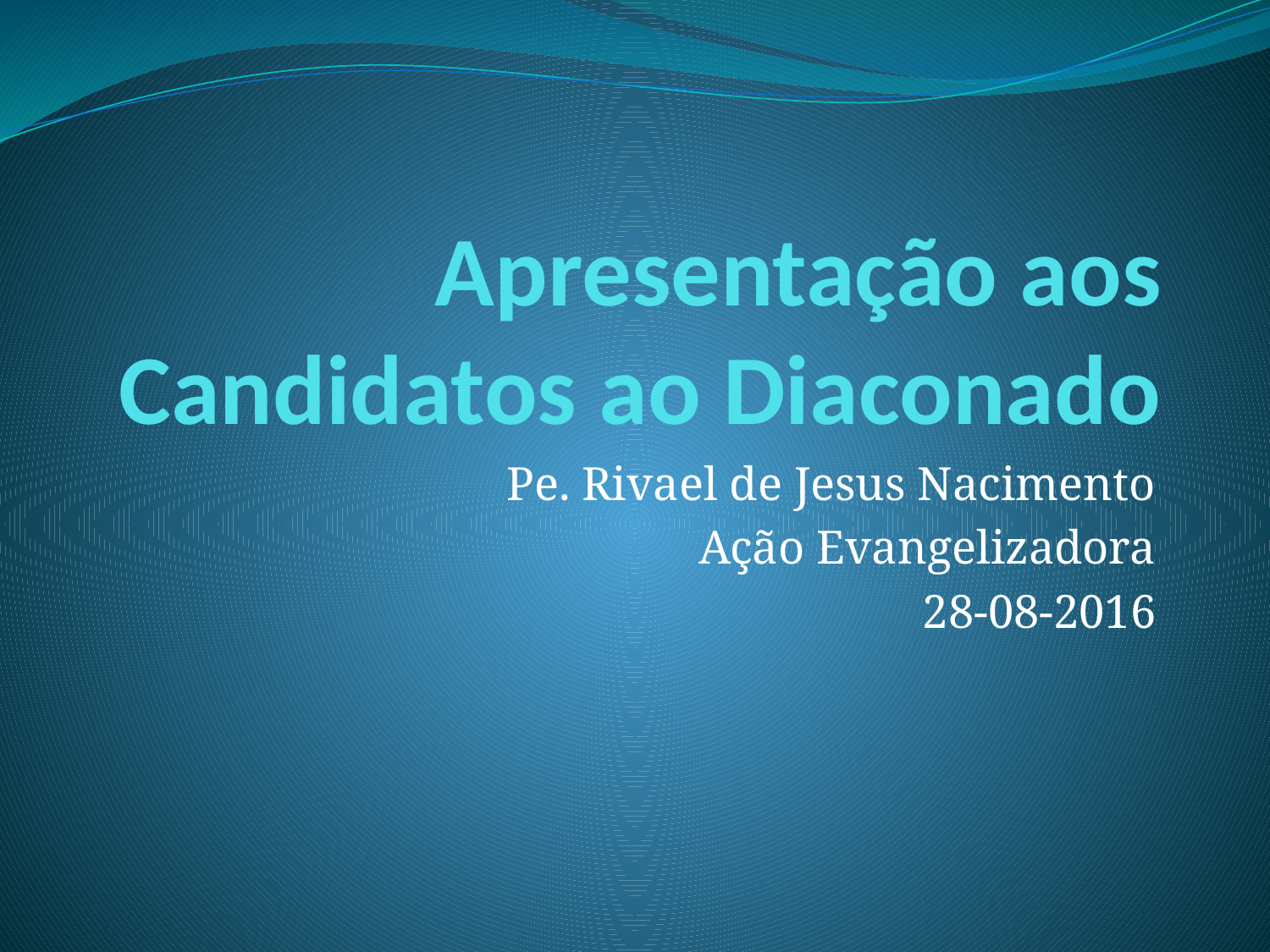

# Apresentação aos Candidatos ao Diaconado
Pe. Rivael de Jesus Nacimento
Ação Evangelizadora
28-08-2016